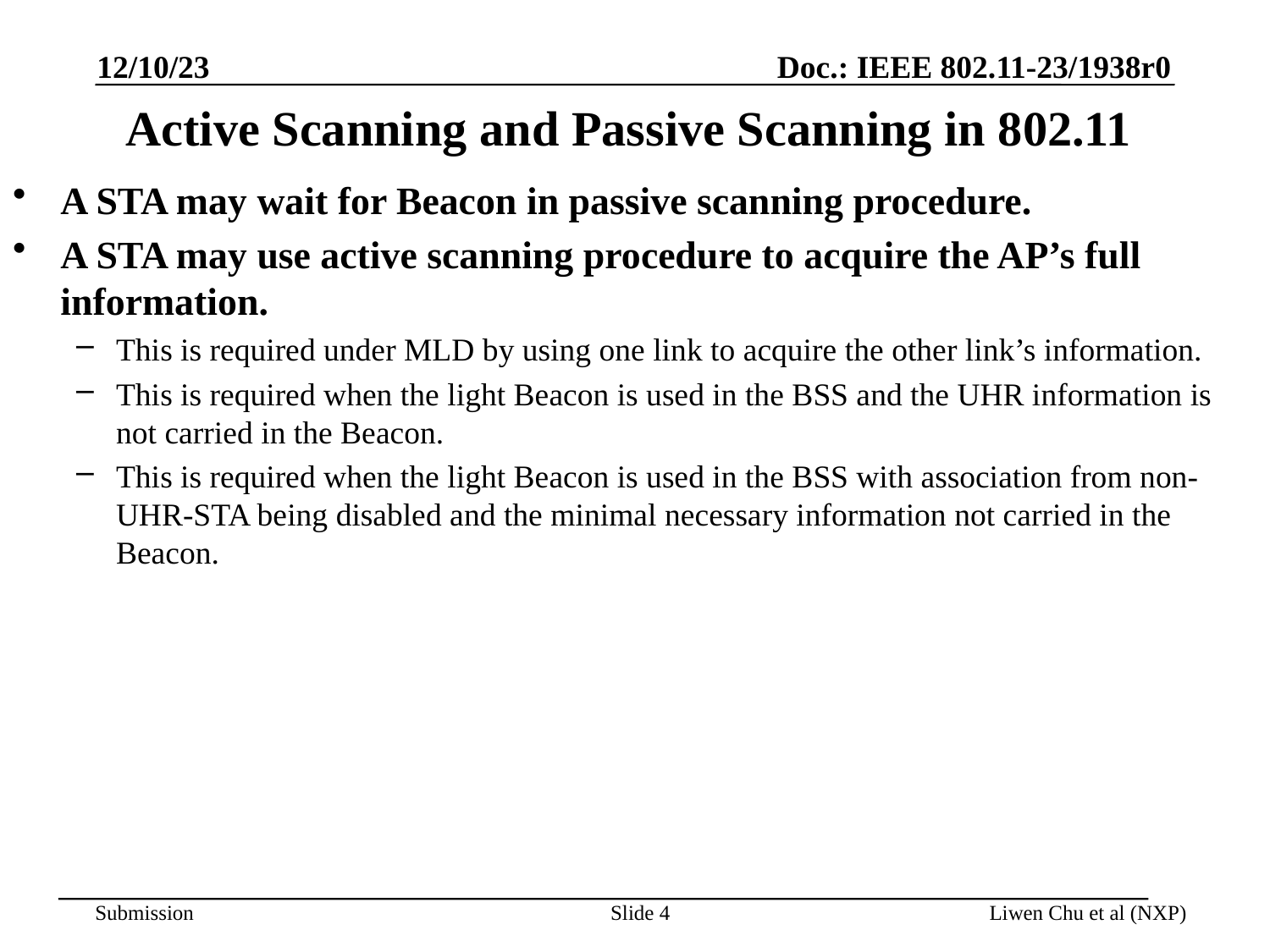

12/10/23
# Active Scanning and Passive Scanning in 802.11
A STA may wait for Beacon in passive scanning procedure.
A STA may use active scanning procedure to acquire the AP’s full information.
This is required under MLD by using one link to acquire the other link’s information.
This is required when the light Beacon is used in the BSS and the UHR information is not carried in the Beacon.
This is required when the light Beacon is used in the BSS with association from non-UHR-STA being disabled and the minimal necessary information not carried in the Beacon.

Slide 4
Liwen Chu et al (NXP)